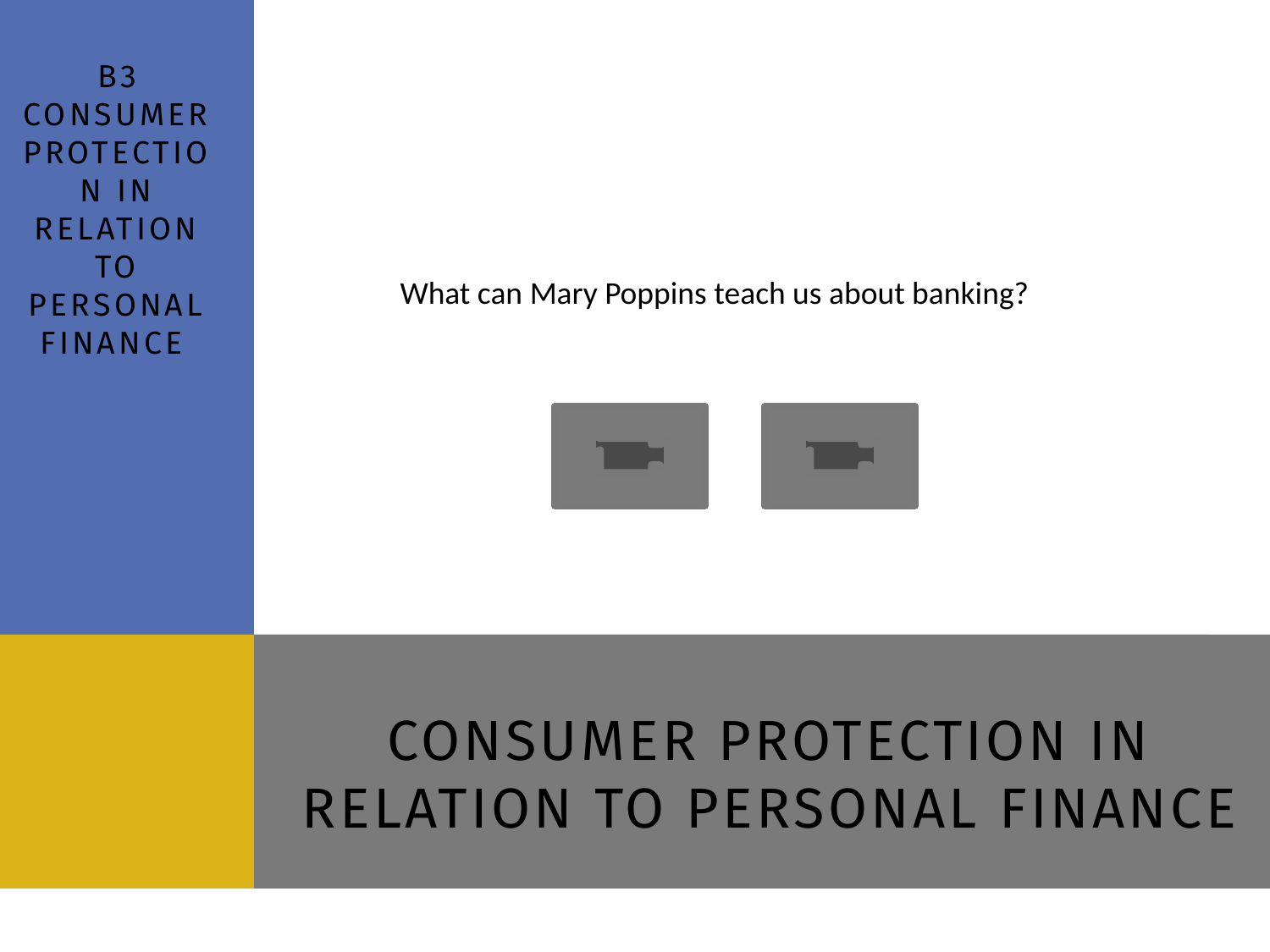

B3
Consumer protection in relation to personal finance
What can Mary Poppins teach us about banking?

# Consumer Protection in Relation to Personal Finance